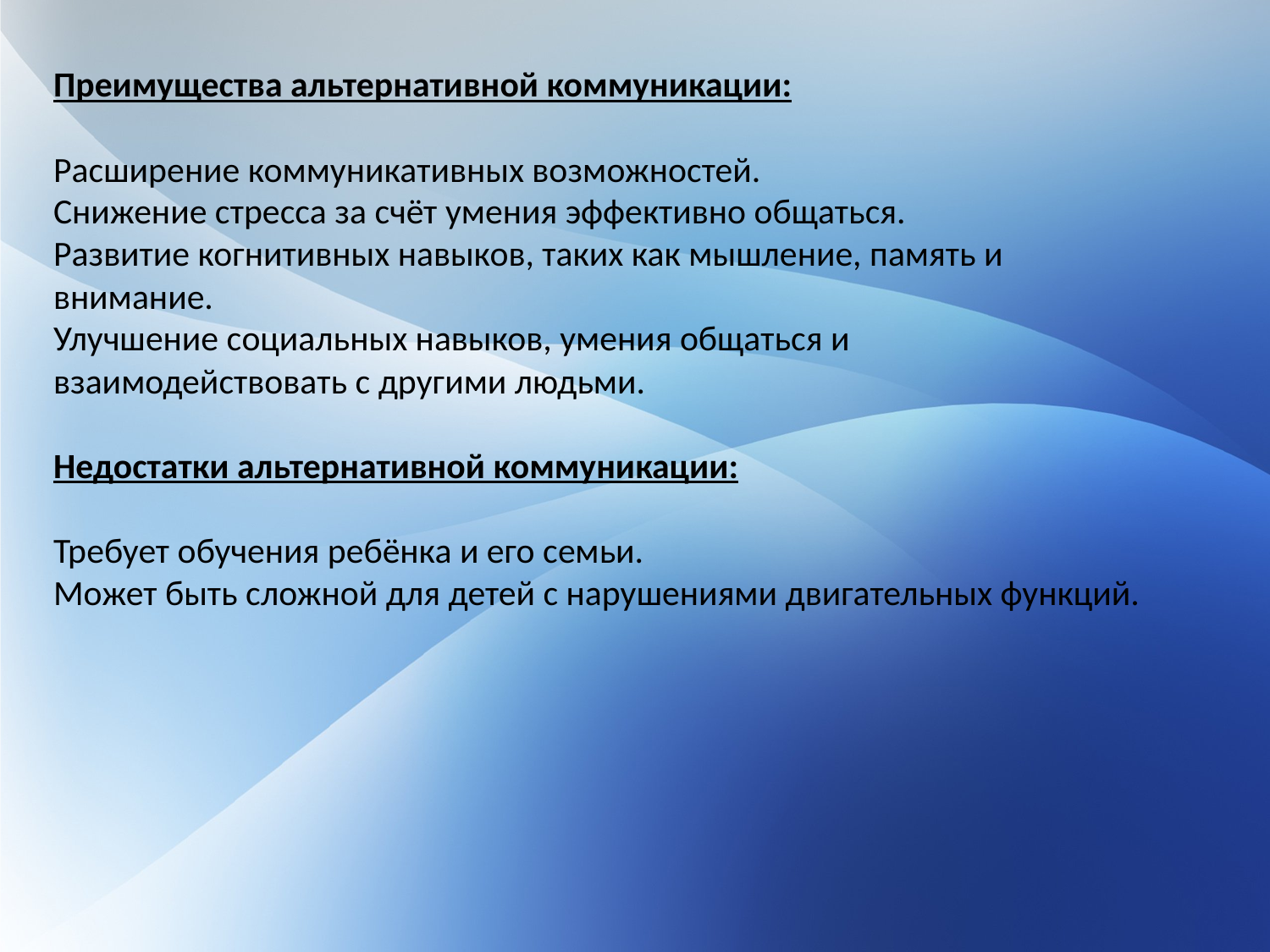

Преимущества альтернативной коммуникации:

Расширение коммуникативных возможностей.
Снижение стресса за счёт умения эффективно общаться.
Развитие когнитивных навыков, таких как мышление, память и внимание.
Улучшение социальных навыков, умения общаться и взаимодействовать с другими людьми.

Недостатки альтернативной коммуникации:

Требует обучения ребёнка и его семьи.
Может быть сложной для детей с нарушениями двигательных функций.